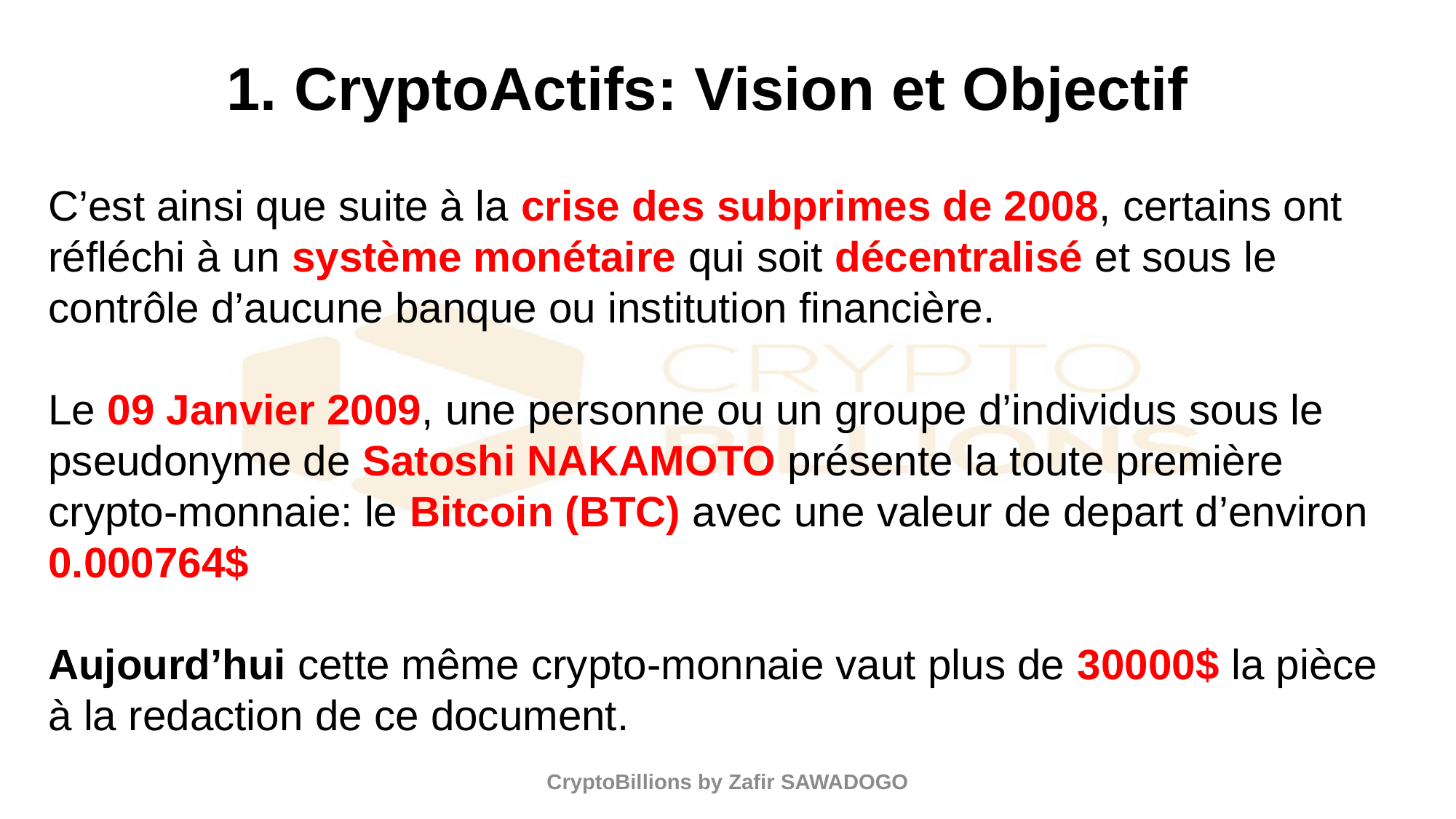

1. CryptoActifs: Vision et Objectif
C’est ainsi que suite à la crise des subprimes de 2008, certains ont réfléchi à un système monétaire qui soit décentralisé et sous le contrôle d’aucune banque ou institution financière.

Le 09 Janvier 2009, une personne ou un groupe d’individus sous le pseudonyme de Satoshi NAKAMOTO présente la toute première crypto-monnaie: le Bitcoin (BTC) avec une valeur de depart d’environ 0.000764$

Aujourd’hui cette même crypto-monnaie vaut plus de 30000$ la pièce à la redaction de ce document.

CryptoBillions by Zafir SAWADOGO